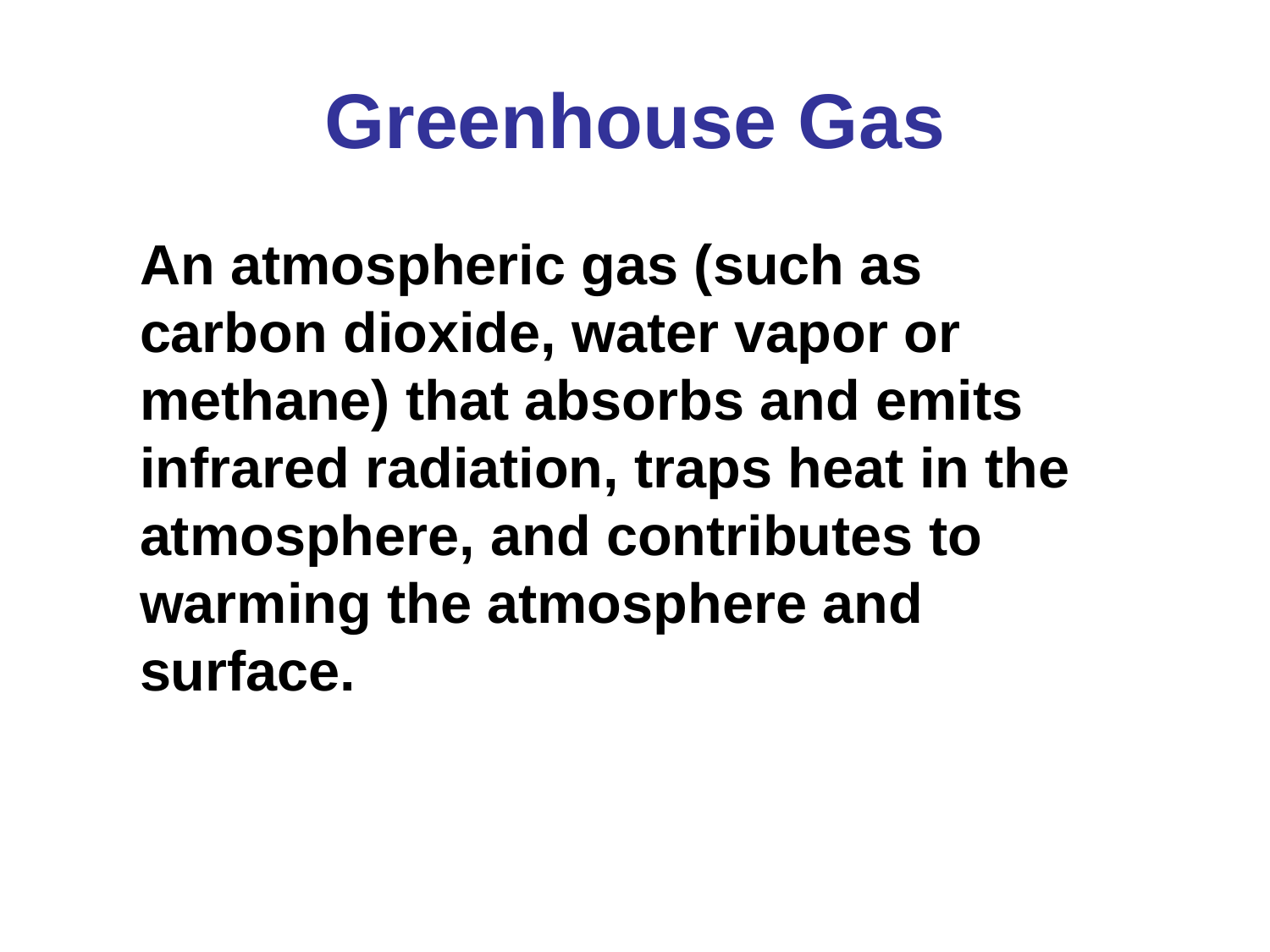

# Greenhouse Gas
An atmospheric gas (such as carbon dioxide, water vapor or methane) that absorbs and emits infrared radiation, traps heat in the atmosphere, and contributes to warming the atmosphere and surface.